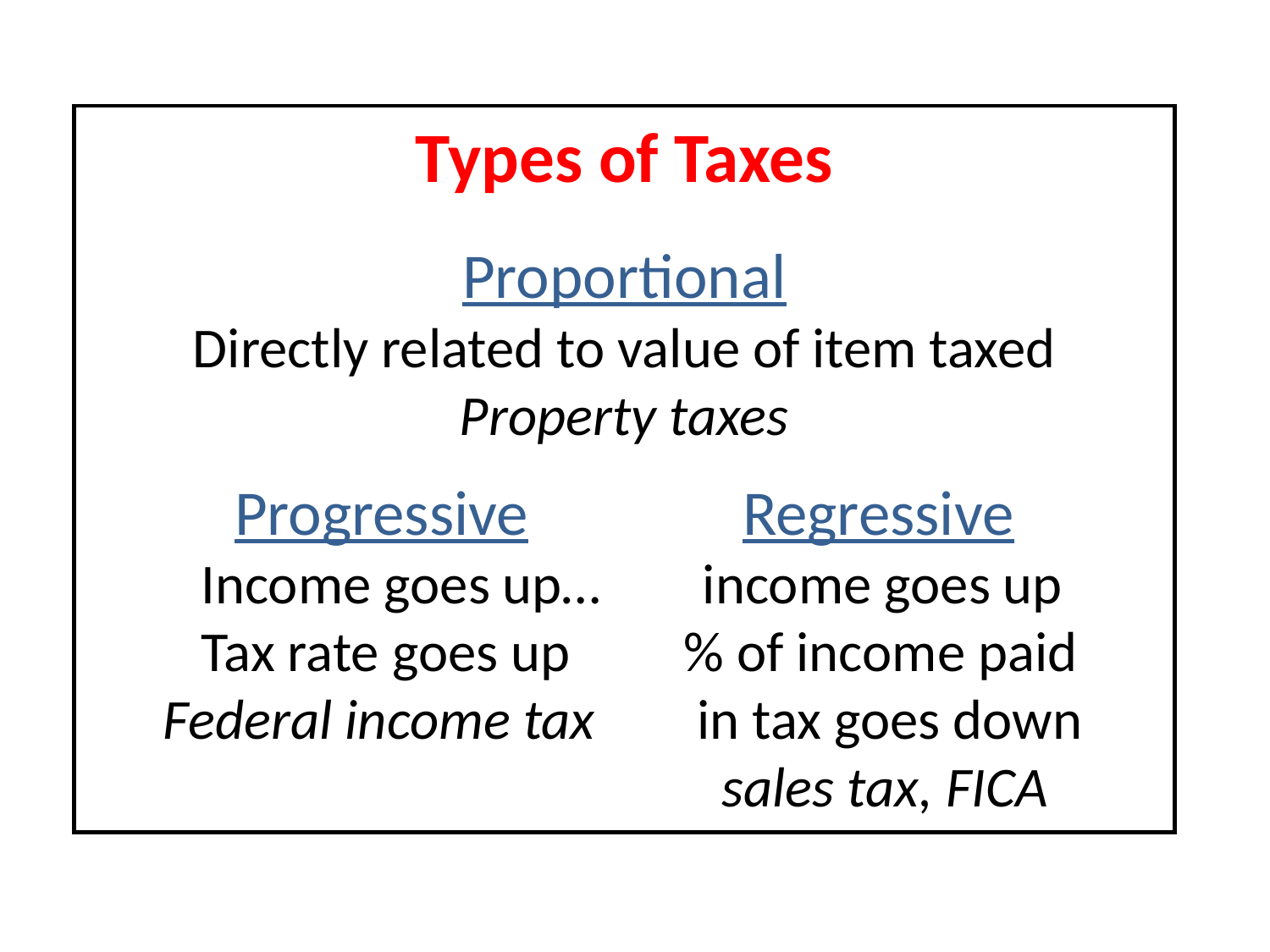

Types of Taxes

Proportional
Directly related to value of item taxed
Property taxes

Progressive		Regressive
         Income goes up…        income goes up
         Tax rate goes up	       % of income paid
      Federal income tax        in tax goes down
		                              sales tax, FICA